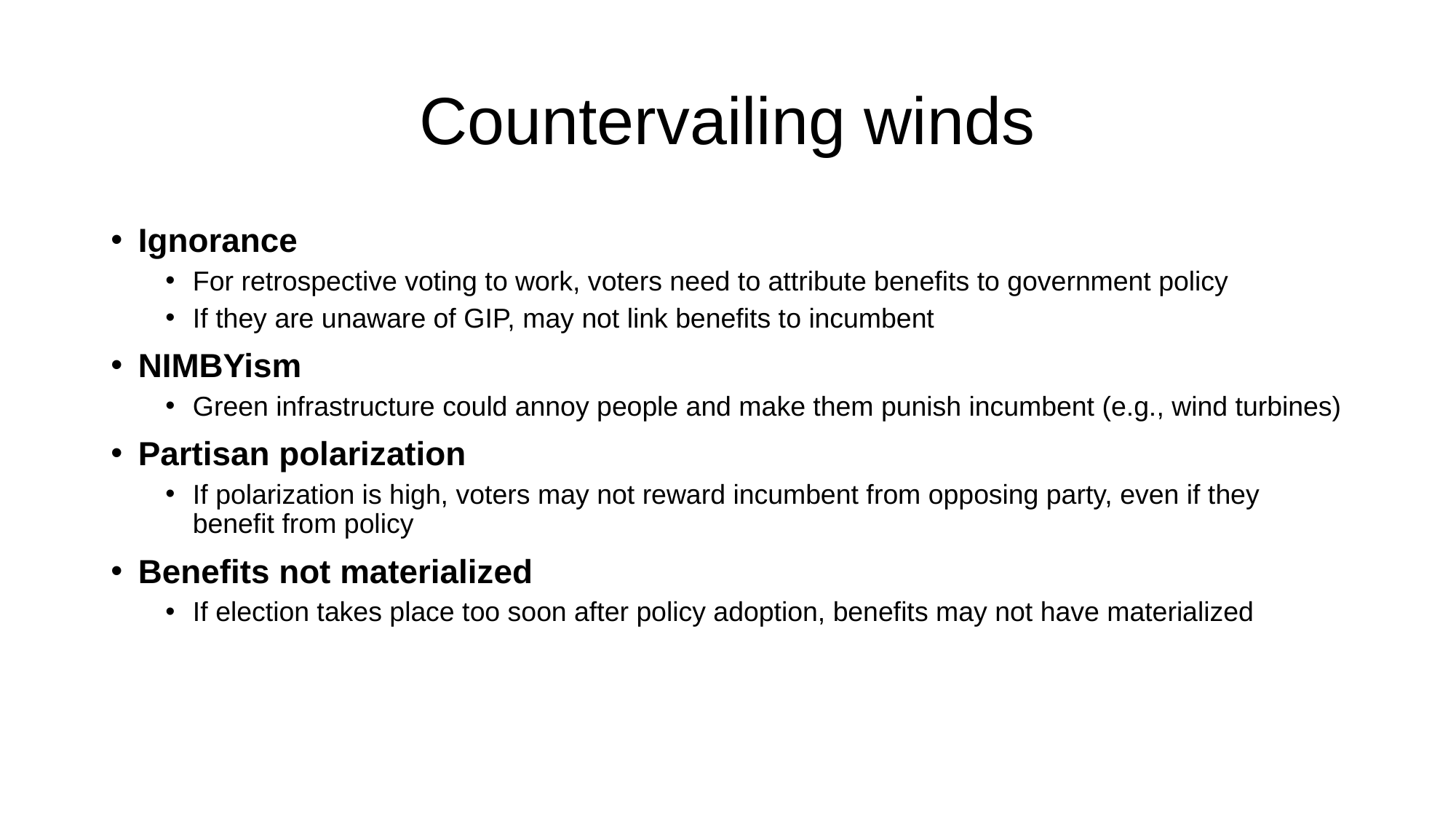

# Countervailing winds
Ignorance
For retrospective voting to work, voters need to attribute benefits to government policy
If they are unaware of GIP, may not link benefits to incumbent
NIMBYism
Green infrastructure could annoy people and make them punish incumbent (e.g., wind turbines)
Partisan polarization
If polarization is high, voters may not reward incumbent from opposing party, even if they benefit from policy
Benefits not materialized
If election takes place too soon after policy adoption, benefits may not have materialized